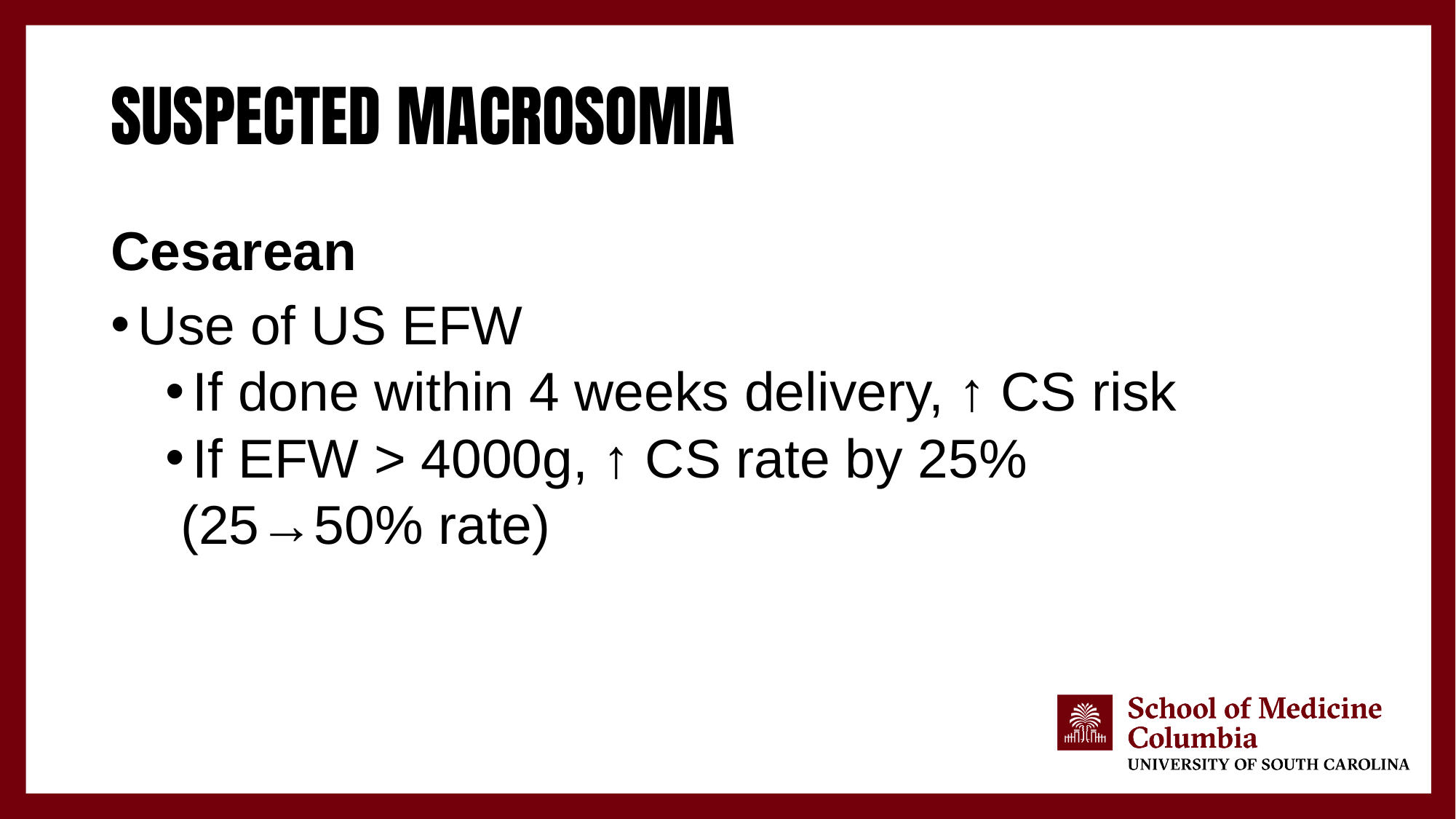

# Suspected macrosomia
Cesarean
Use of US EFW
If done within 4 weeks delivery, ↑ CS risk
If EFW > 4000g, ↑ CS rate by 25%
 (25→50% rate)